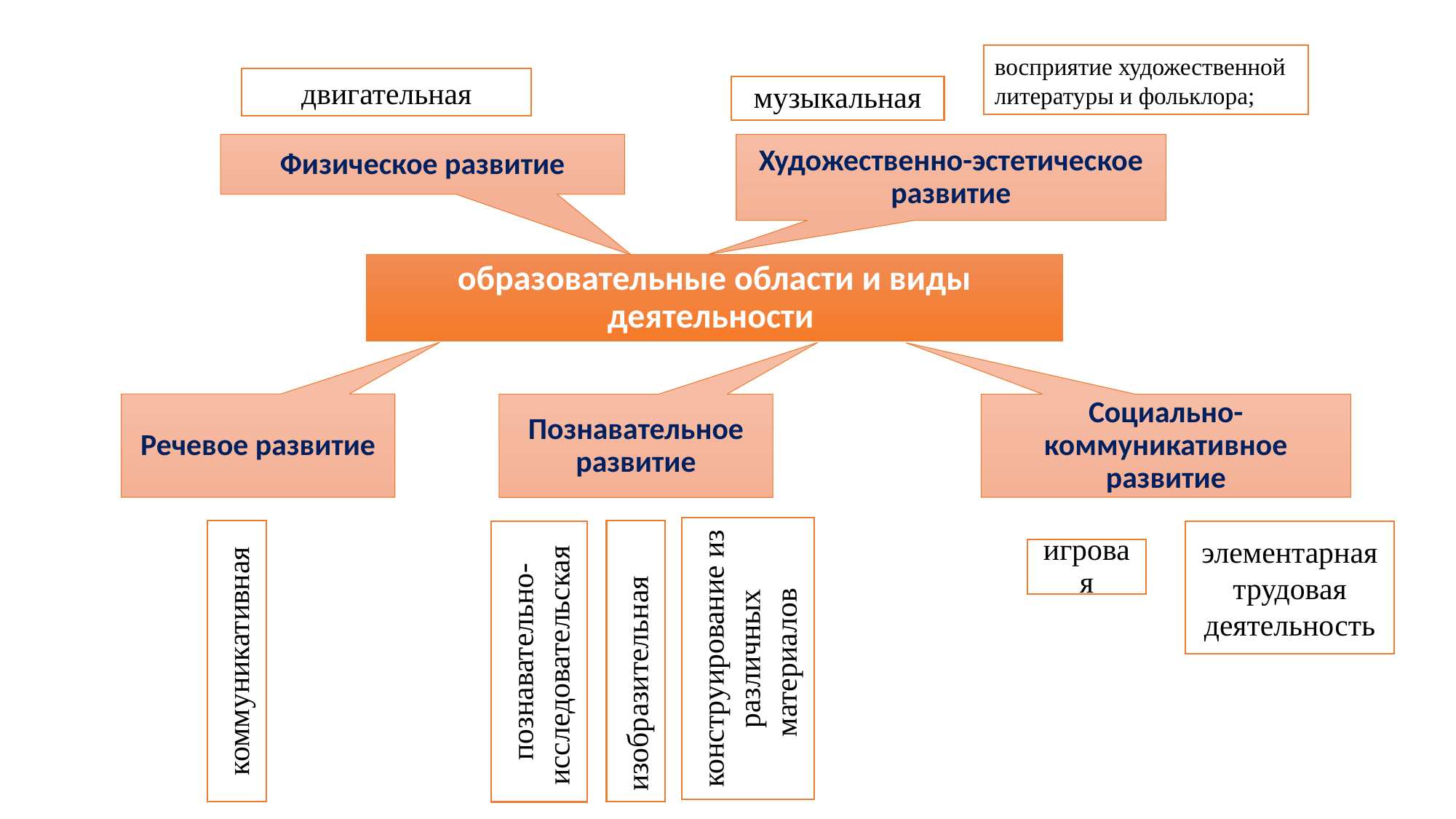

восприятие художественной литературы и фольклора;
двигательная
музыкальная
Физическое развитие
Художественно-эстетическое развитие
образовательные области и виды деятельности
Речевое развитие
Познавательное развитие
Социально-коммуникативное развитие
элементарная трудовая деятельность
игровая
конструирование из различных материалов
коммуникативная
изобразительная
познавательно-исследовательская